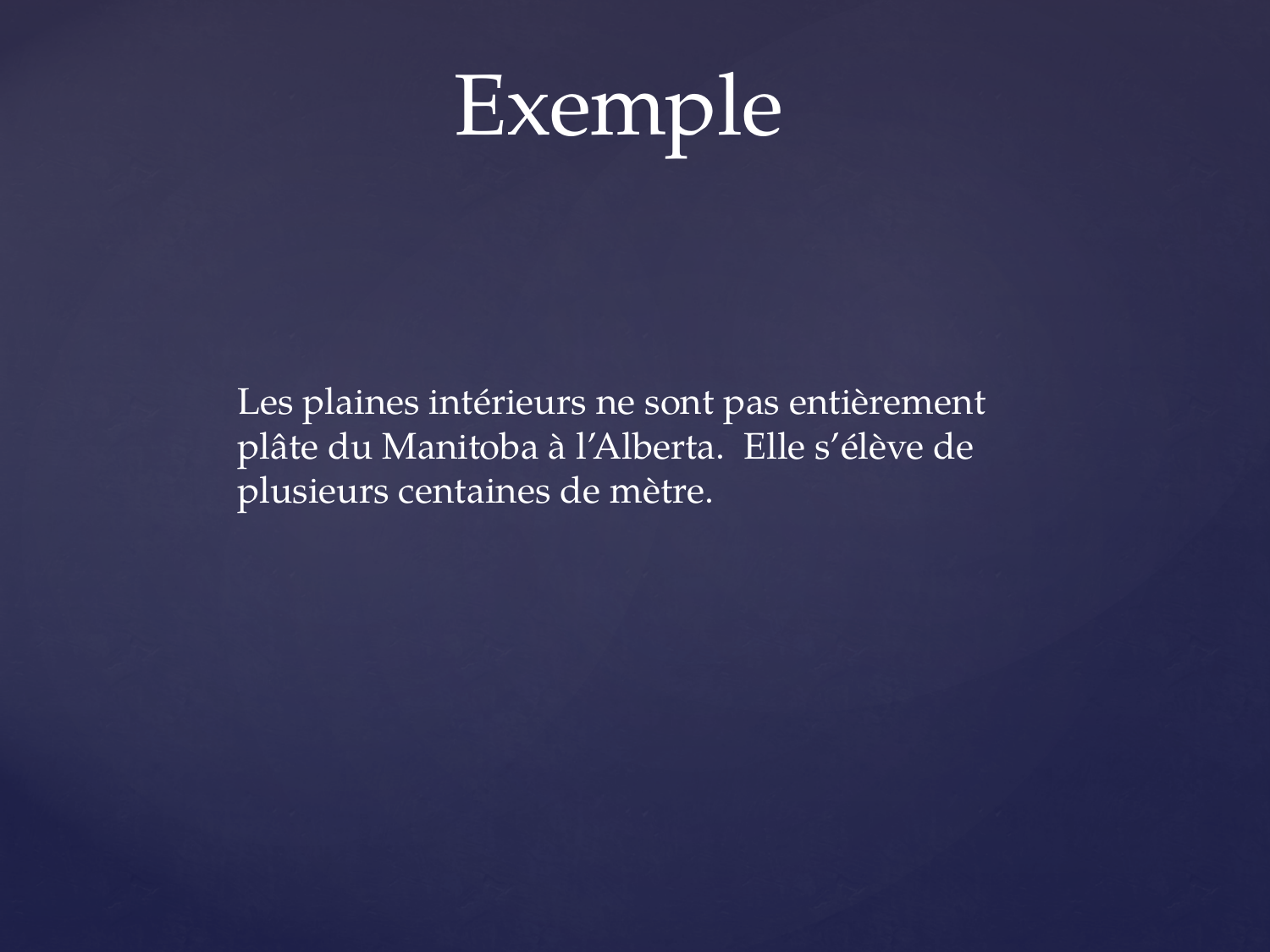

# Exemple
Les plaines intérieurs ne sont pas entièrement plâte du Manitoba à l’Alberta.  Elle s’élève de plusieurs centaines de mètre.